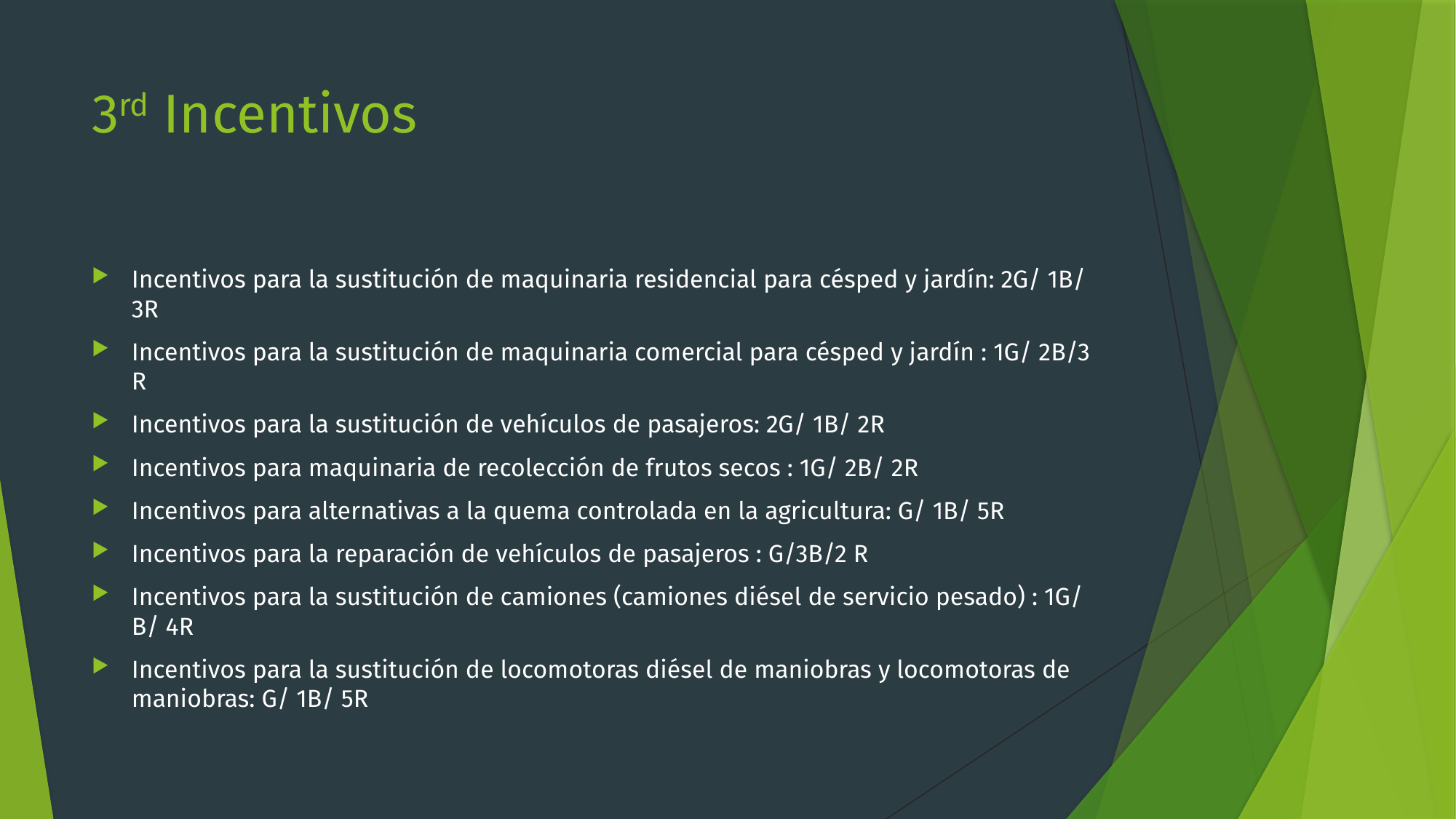

# 3rd Incentivos
Incentivos para la sustitución de maquinaria residencial para césped y jardín: 2G/ 1B/ 3R
Incentivos para la sustitución de maquinaria comercial para césped y jardín : 1G/ 2B/3 R
Incentivos para la sustitución de vehículos de pasajeros: 2G/ 1B/ 2R
Incentivos para maquinaria de recolección de frutos secos : 1G/ 2B/ 2R
Incentivos para alternativas a la quema controlada en la agricultura: G/ 1B/ 5R
Incentivos para la reparación de vehículos de pasajeros : G/3B/2 R
Incentivos para la sustitución de camiones (camiones diésel de servicio pesado) : 1G/ B/ 4R
Incentivos para la sustitución de locomotoras diésel de maniobras y locomotoras de maniobras: G/ 1B/ 5R